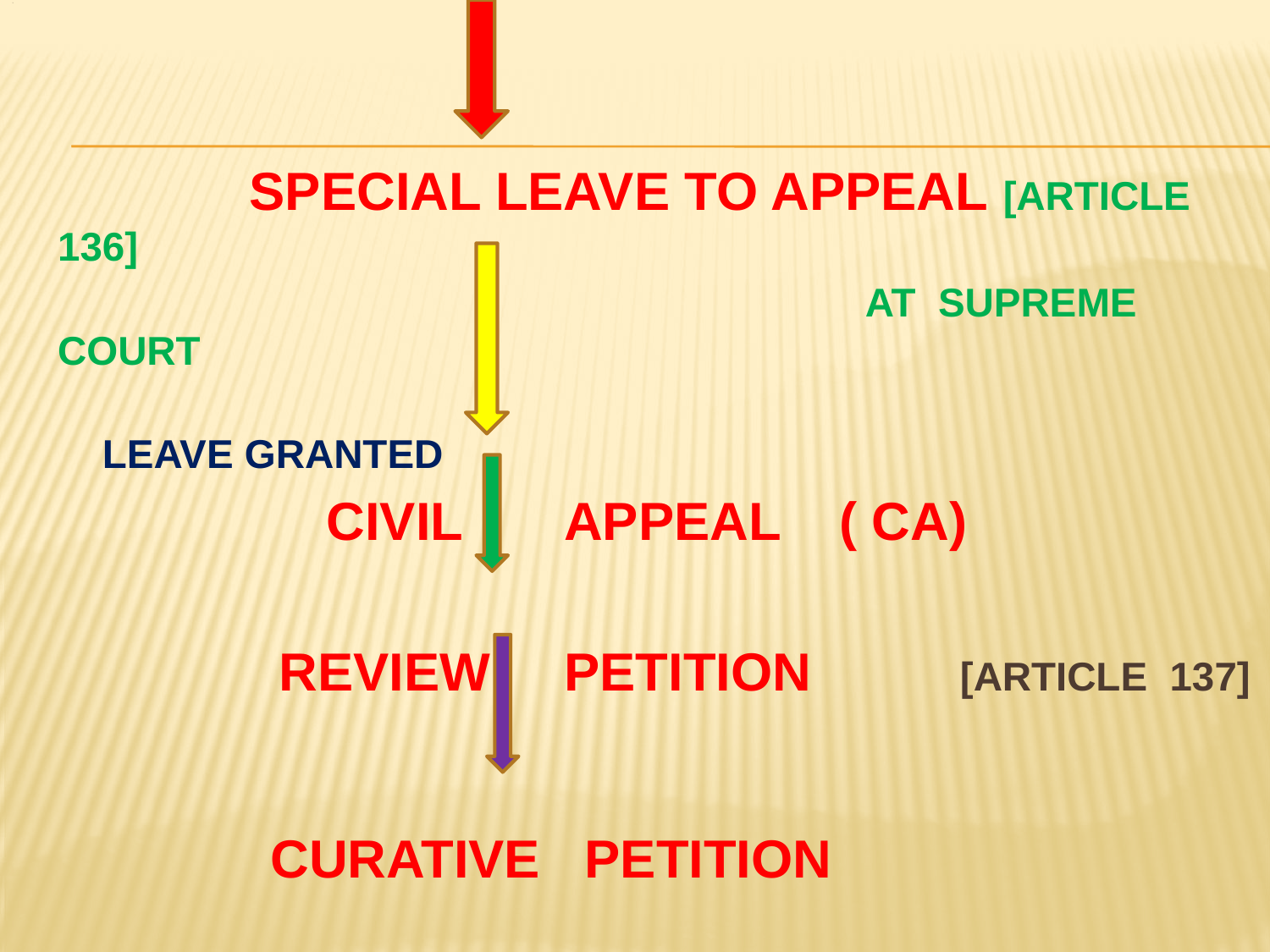

# l

                SPECIAL LEAVE TO APPEAL [ARTICLE  136]
                                                                            AT  SUPREME COURT

        LEAVE GRANTED
                            CIVIL       APPEAL    ( CA)

                  REVIEW     PETITION          [ARTICLE  137]

                       CURATIVE   PETITION